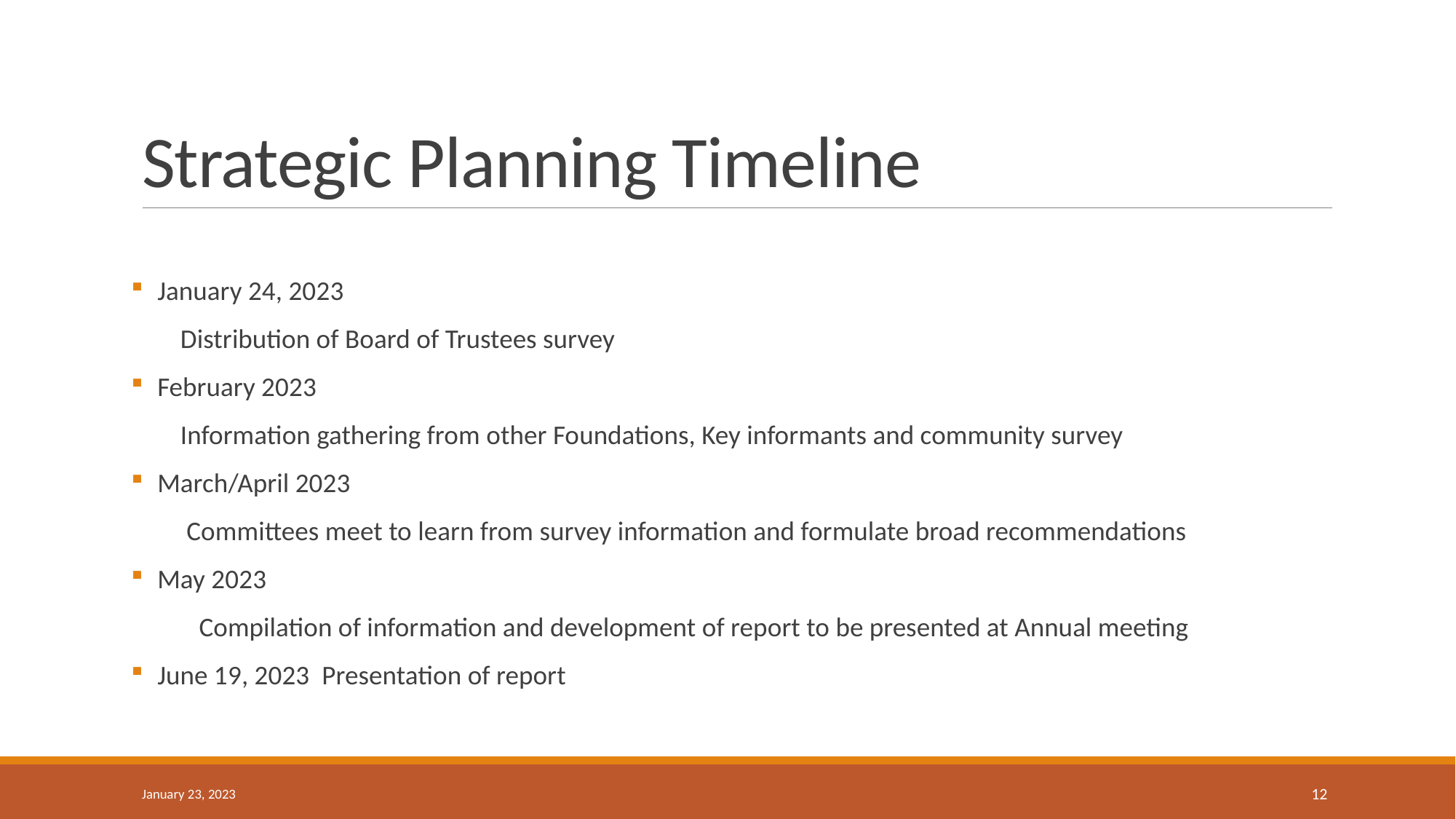

# Strategic Planning Timeline

January 24, 2023
        Distribution of Board of Trustees survey
February 2023
        Information gathering from other Foundations, Key informants and community survey
March/April 2023
         Committees meet to learn from survey information and formulate broad recommendations
May 2023
           Compilation of information and development of report to be presented at Annual meeting
June 19, 2023  Presentation of report
January 23, 2023
12